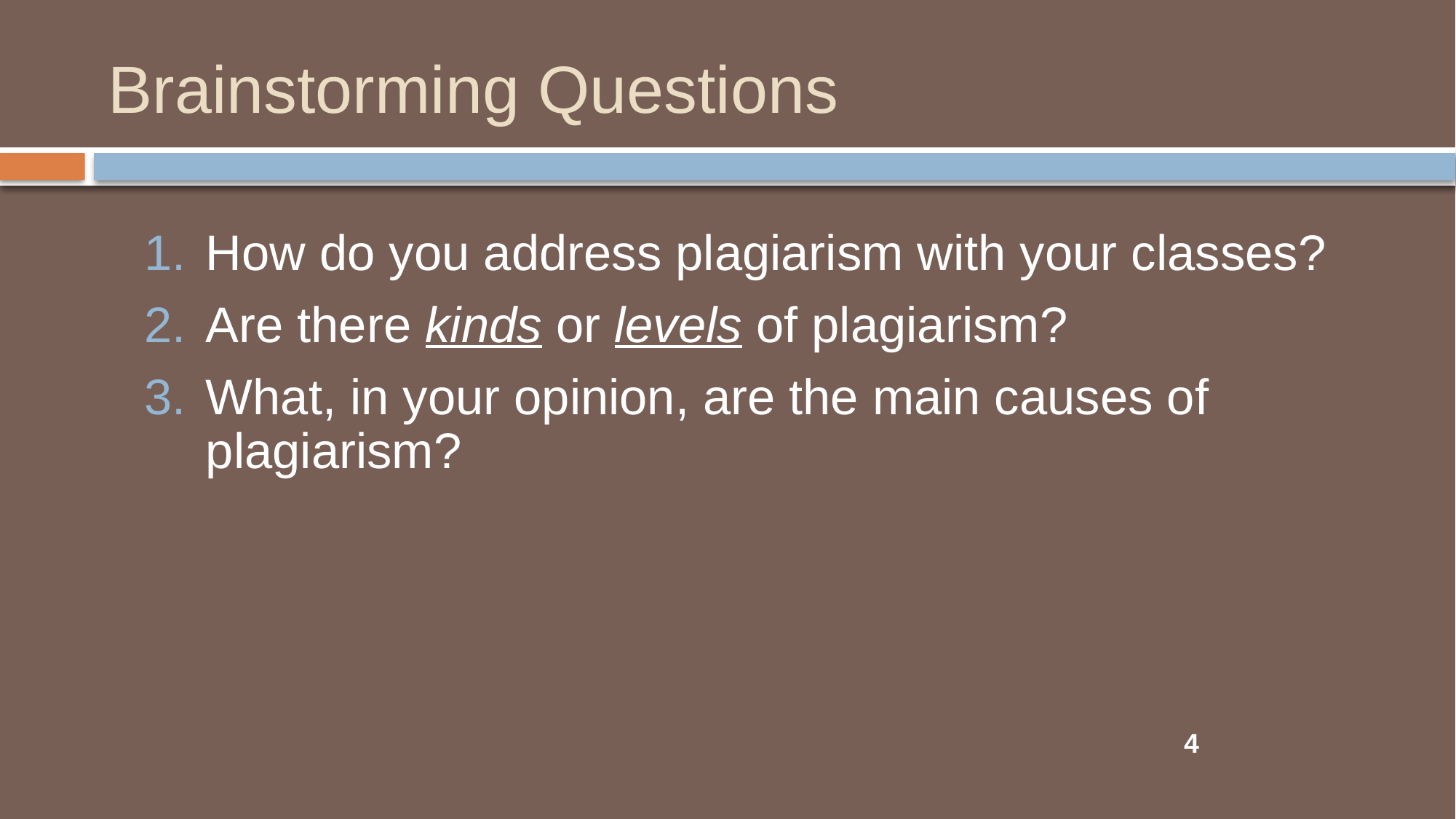

# Brainstorming Questions
How do you address plagiarism with your classes?
Are there kinds or levels of plagiarism?
What, in your opinion, are the main causes of plagiarism?

4